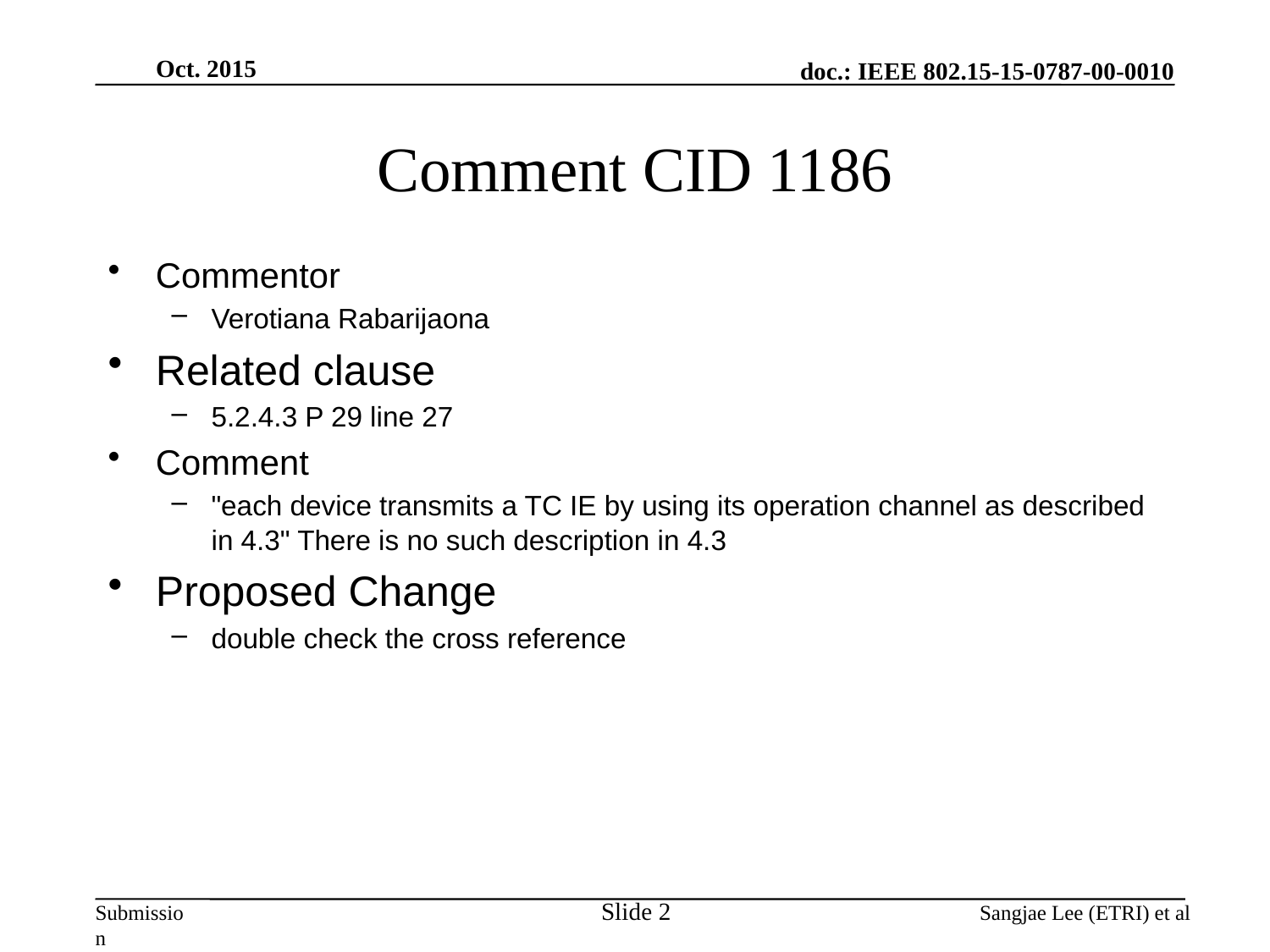

Oct. 2015
# Comment CID 1186
Commentor
Verotiana Rabarijaona
Related clause
5.2.4.3 P 29 line 27
Comment
"each device transmits a TC IE by using its operation channel as described in 4.3" There is no such description in 4.3
Proposed Change
double check the cross reference
Slide 2
Sangjae Lee (ETRI) et al